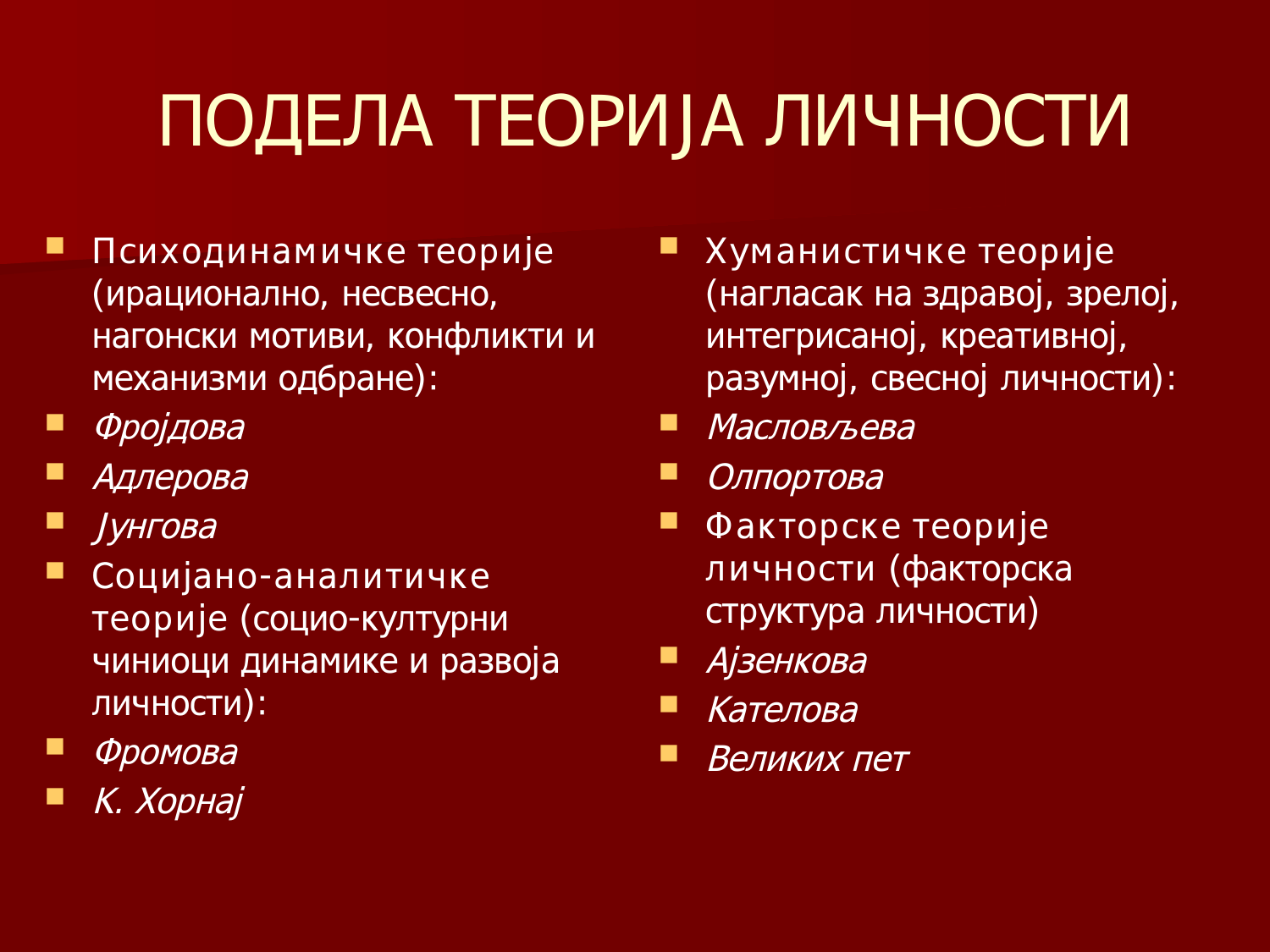

# ПОДЕЛА ТЕОРИЈА ЛИЧНОСТИ
Психодинамичке теорије (ирационално, несвесно, нагонски мотиви, конфликти и механизми одбране):
Фројдова
Адлерова
Јунгова
Социјано-аналитичке теорије (социо-културни чиниоци динамике и развоја личности):
Фромова
К. Хорнај

Хуманистичке теорије (нагласак на здравој, зрелој, интегрисаној, креативној, разумној, свесној личности):
Масловљева
Олпортова
Факторске теорије личности (факторска структура личности)
Ајзенкова
Кателова
Великих пет